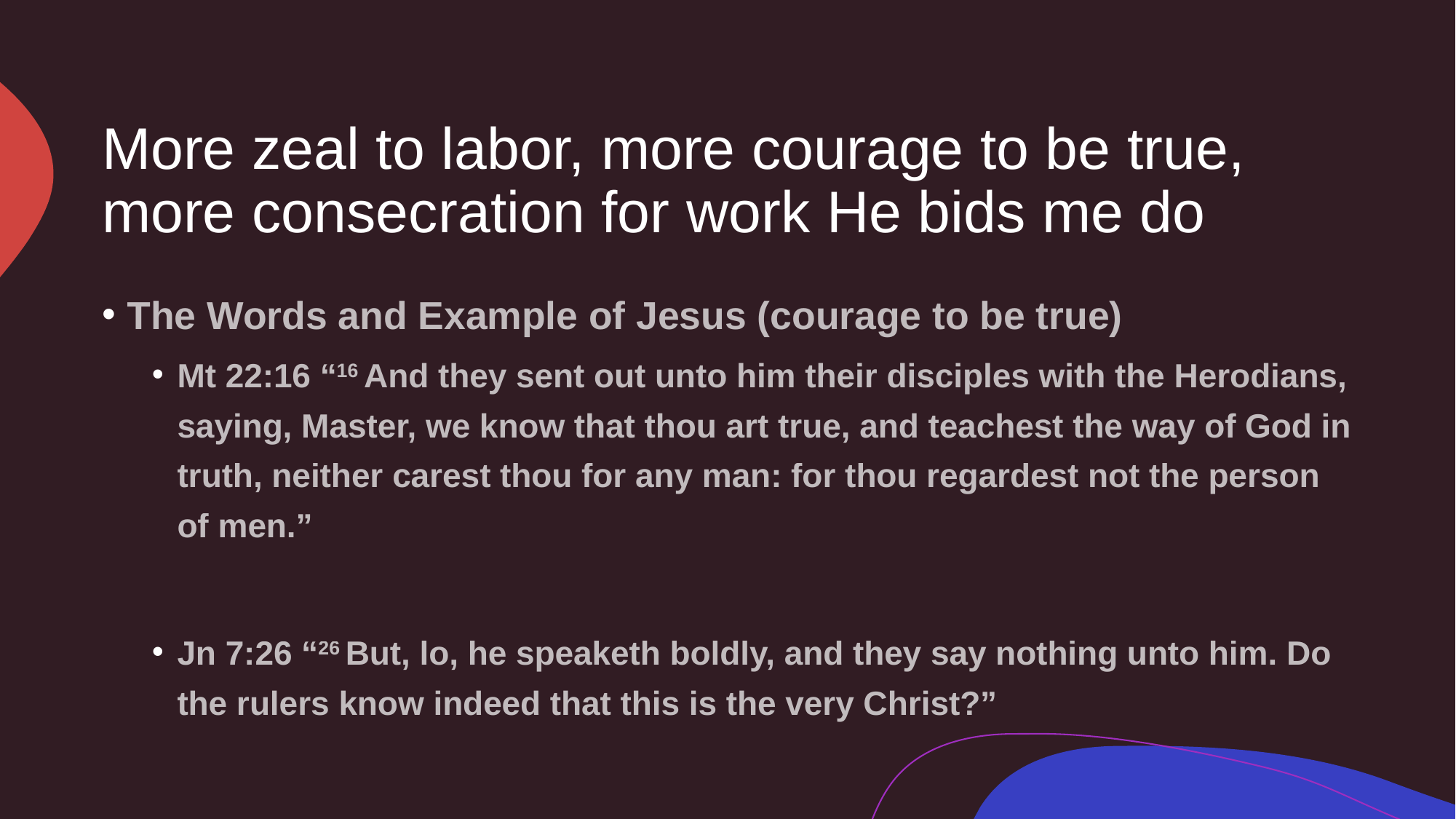

# More zeal to labor, more courage to be true, more consecration for work He bids me do
The Words and Example of Jesus (courage to be true)
Mt 22:16 “16 And they sent out unto him their disciples with the Herodians, saying, Master, we know that thou art true, and teachest the way of God in truth, neither carest thou for any man: for thou regardest not the person of men.”

Jn 7:26 “26 But, lo, he speaketh boldly, and they say nothing unto him. Do the rulers know indeed that this is the very Christ?”